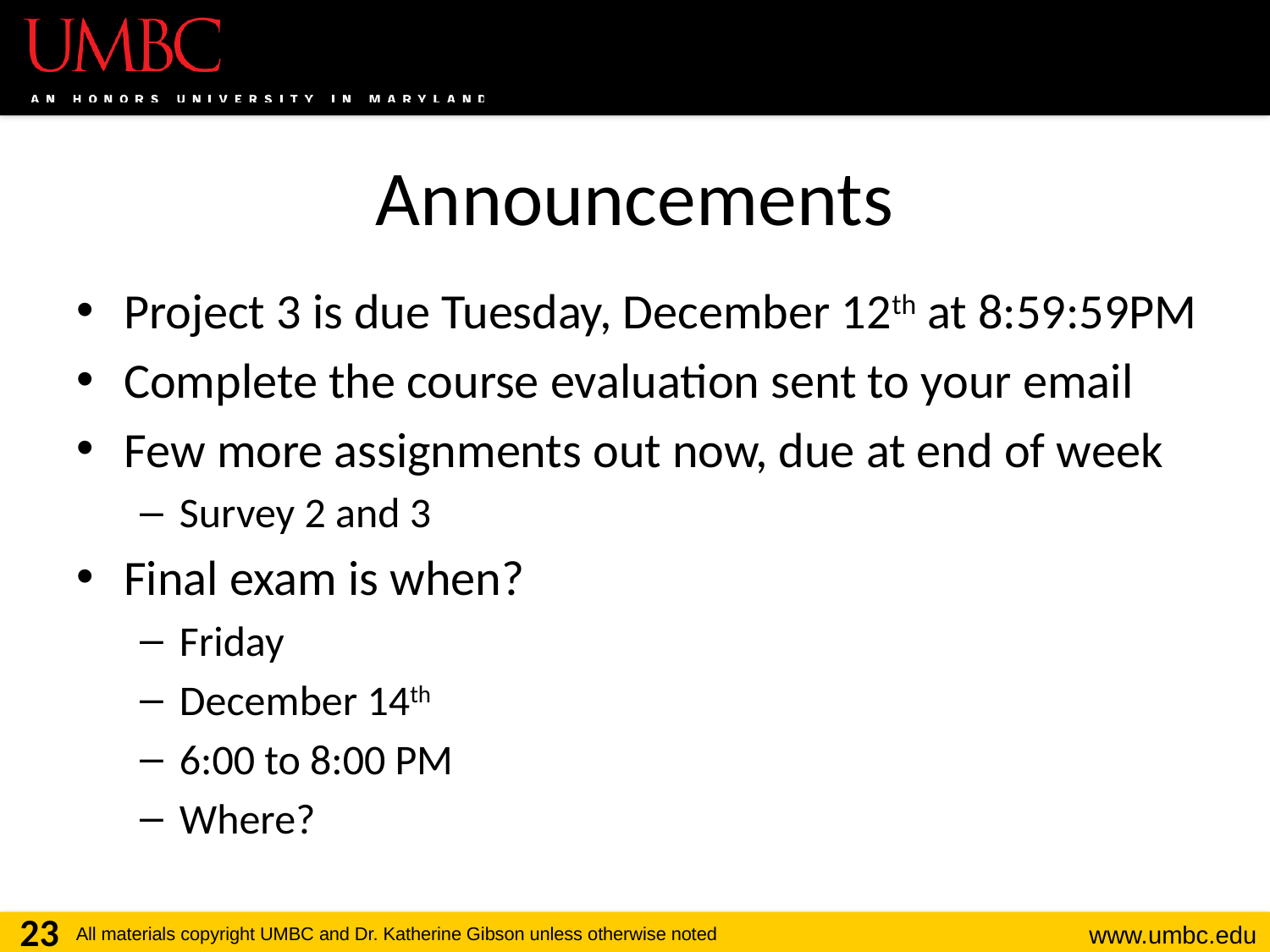

# Announcements
Project 3 is due Tuesday, December 12th at 8:59:59PM
Complete the course evaluation sent to your email
Few more assignments out now, due at end of week
Survey 2 and 3
Final exam is when?
Friday
December 14th
6:00 to 8:00 PM
Where?
23